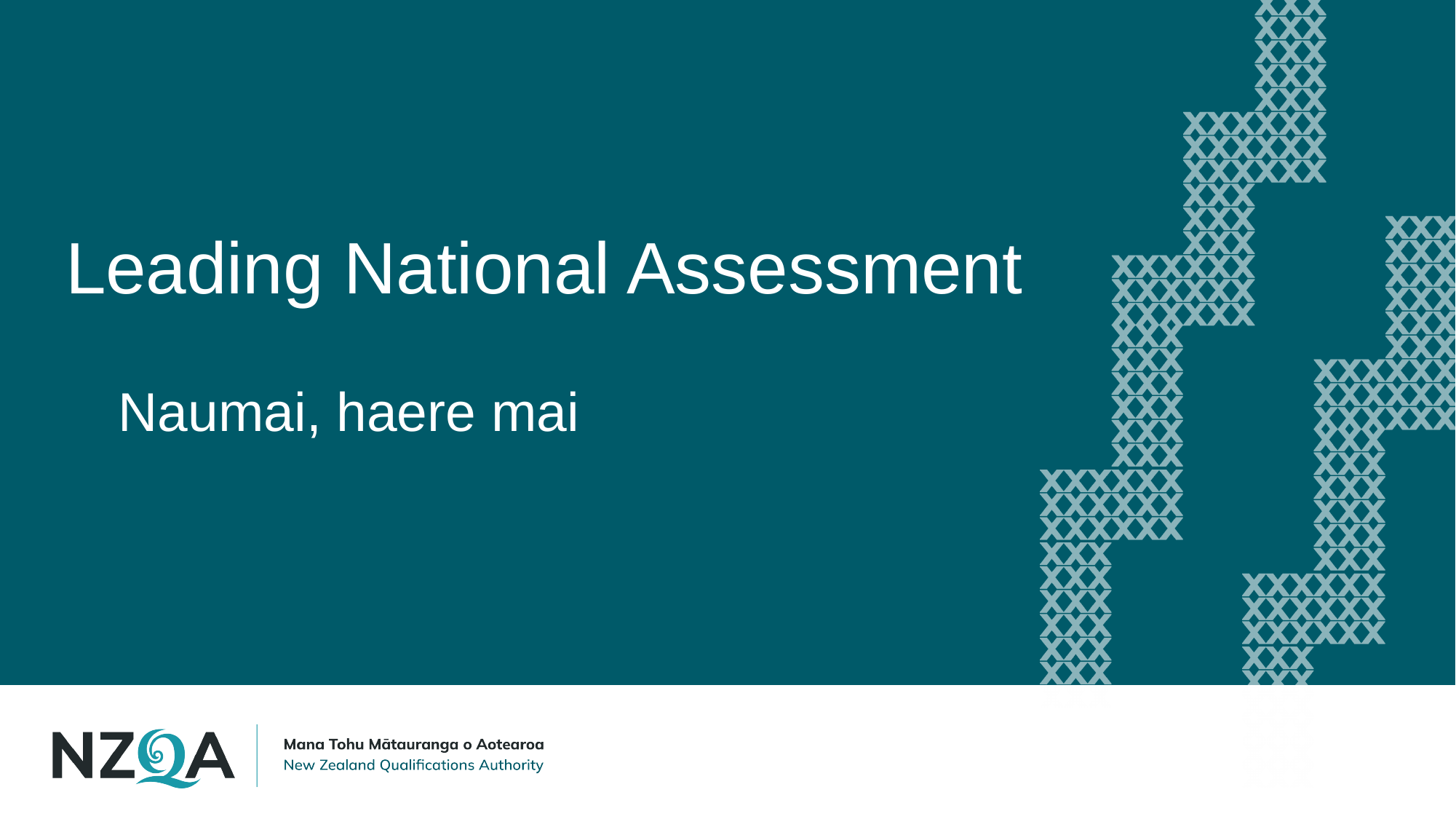

# Leading National Assessment
Naumai, haere mai